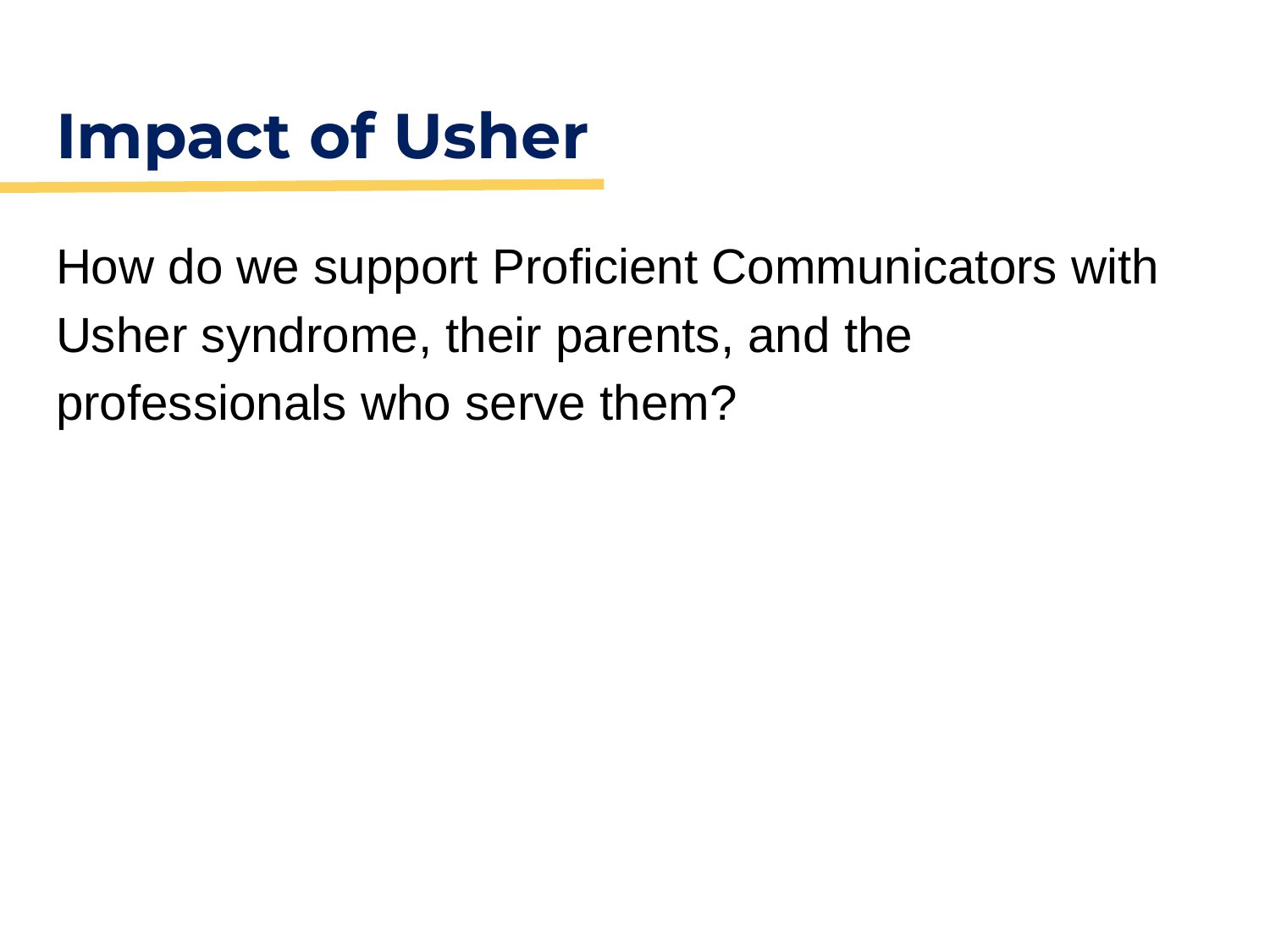

# Impact of Usher
How do we support Proficient Communicators with Usher syndrome, their parents, and the professionals who serve them?